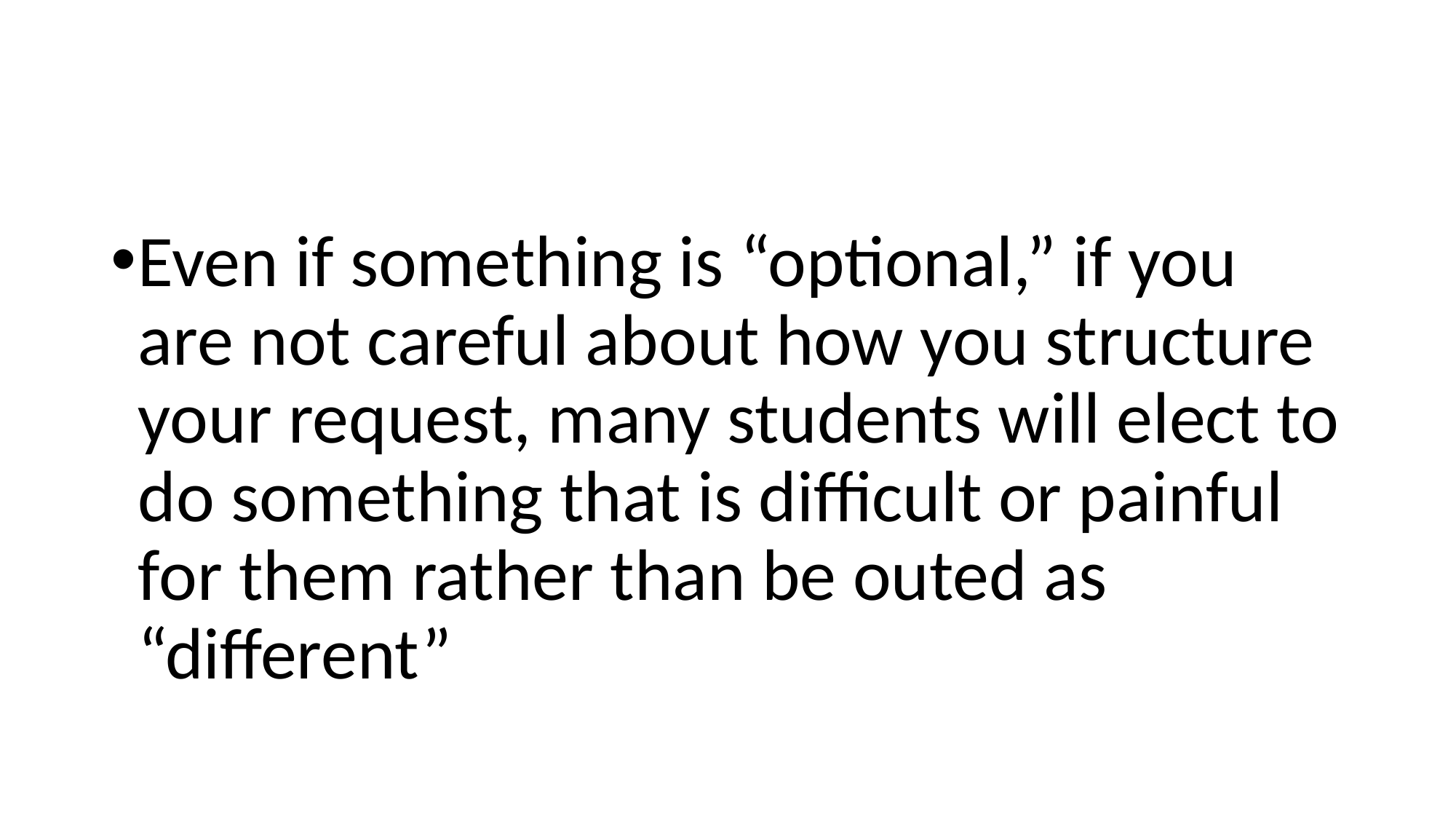

#
Even if something is “optional,” if you are not careful about how you structure your request, many students will elect to do something that is difficult or painful for them rather than be outed as “different”